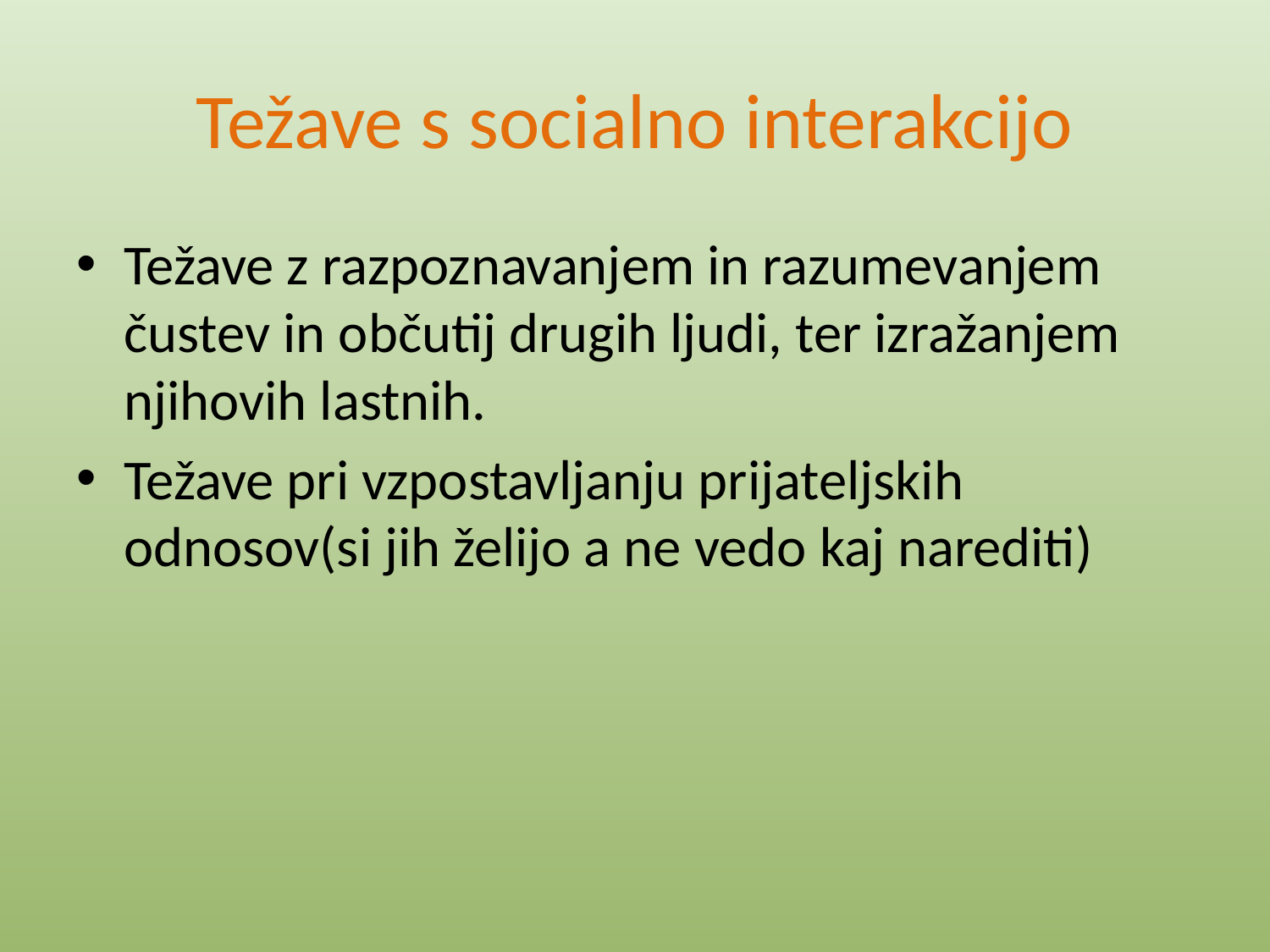

# Težave s socialno interakcijo
Težave z razpoznavanjem in razumevanjem čustev in občutij drugih ljudi, ter izražanjem njihovih lastnih.
Težave pri vzpostavljanju prijateljskih odnosov(si jih želijo a ne vedo kaj narediti)